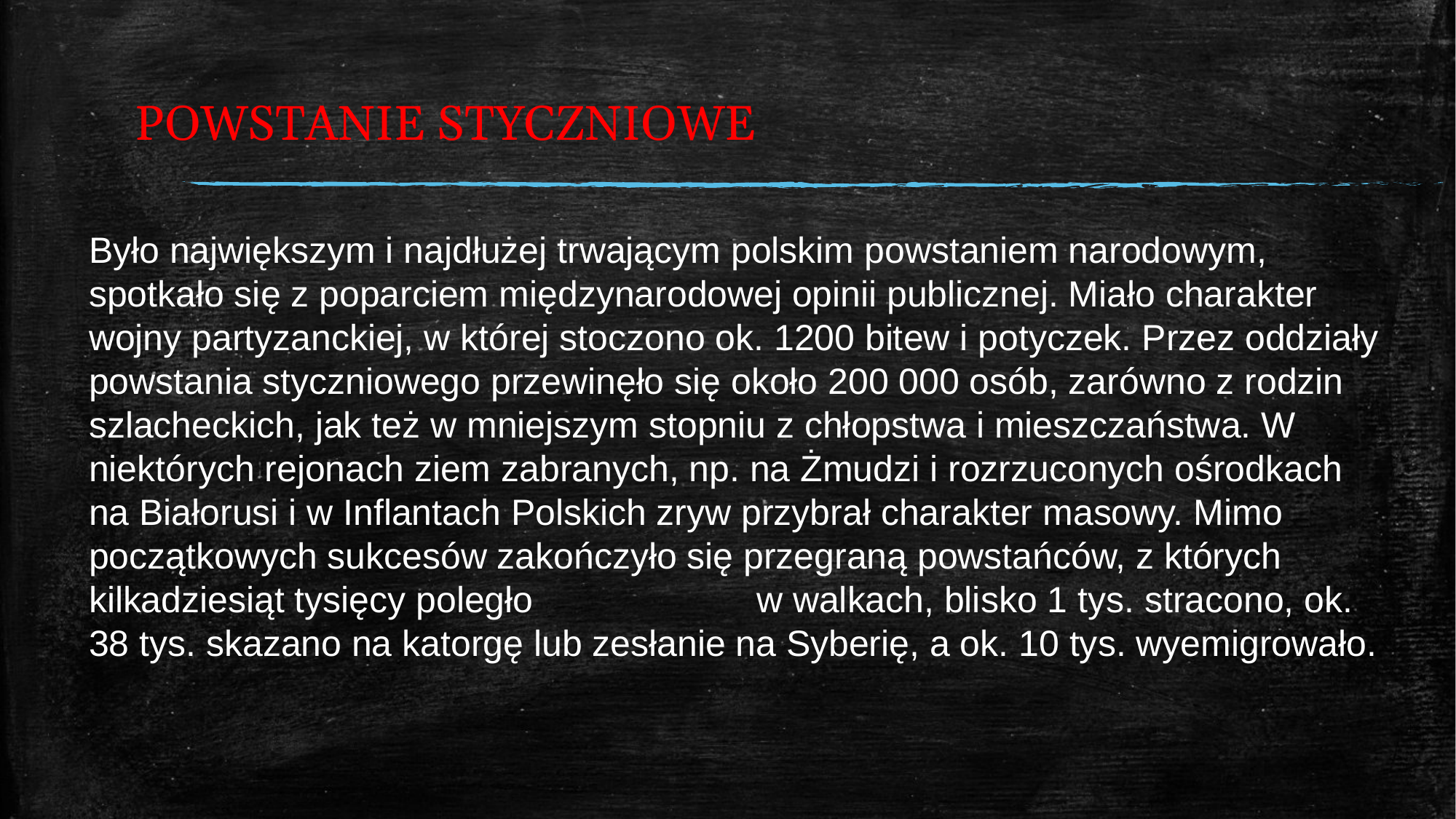

# POWSTANIE STYCZNIOWE
Było największym i najdłużej trwającym polskim powstaniem narodowym, spotkało się z poparciem międzynarodowej opinii publicznej. Miało charakter wojny partyzanckiej, w której stoczono ok. 1200 bitew i potyczek. Przez oddziały powstania styczniowego przewinęło się około 200 000 osób, zarówno z rodzin szlacheckich, jak też w mniejszym stopniu z chłopstwa i mieszczaństwa. W niektórych rejonach ziem zabranych, np. na Żmudzi i rozrzuconych ośrodkach na Białorusi i w Inflantach Polskich zryw przybrał charakter masowy. Mimo początkowych sukcesów zakończyło się przegraną powstańców, z których kilkadziesiąt tysięcy poległo                      w walkach, blisko 1 tys. stracono, ok. 38 tys. skazano na katorgę lub zesłanie na Syberię, a ok. 10 tys. wyemigrowało.